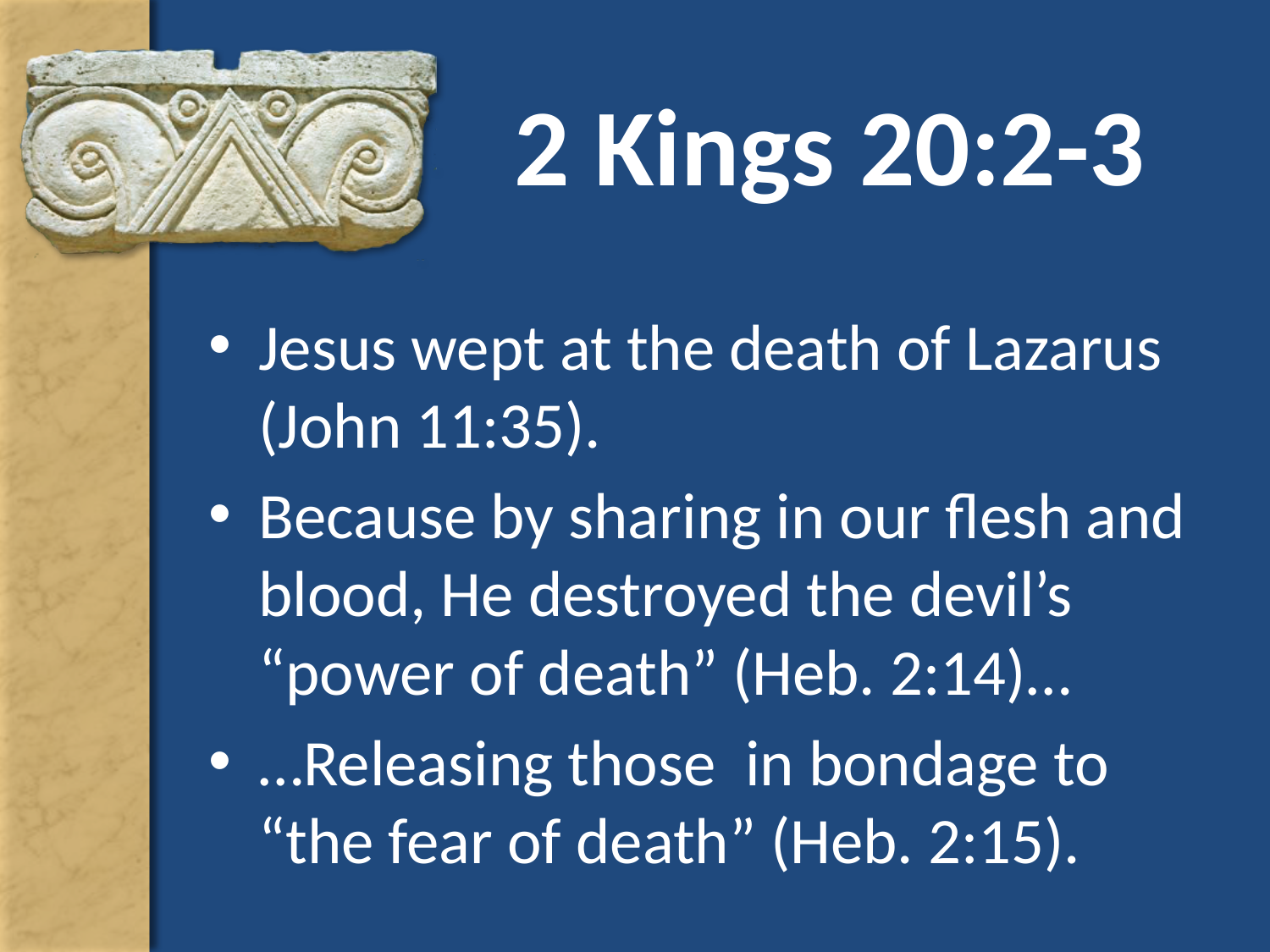

# 2 Kings 20:2-3
Jesus wept at the death of Lazarus (John 11:35).
Because by sharing in our flesh and blood, He destroyed the devil’s “power of death” (Heb. 2:14)…
…Releasing those  in bondage to “the fear of death” (Heb. 2:15).